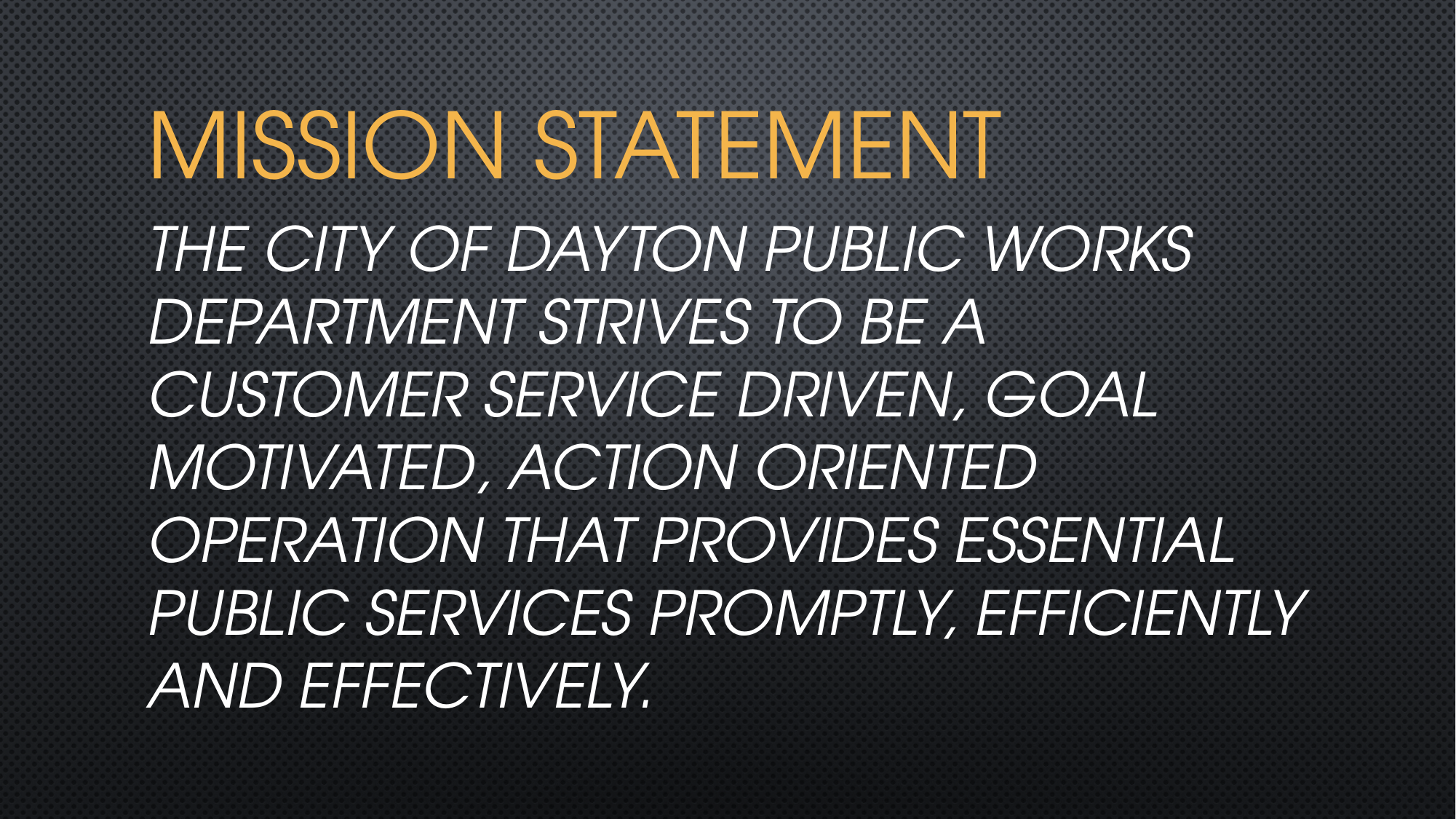

# Mission Statement
the city of dayton public works department strives to be a customer service driven, goal motivated, action oriented operation that provides essential public services promptly, efficiently and effectively.